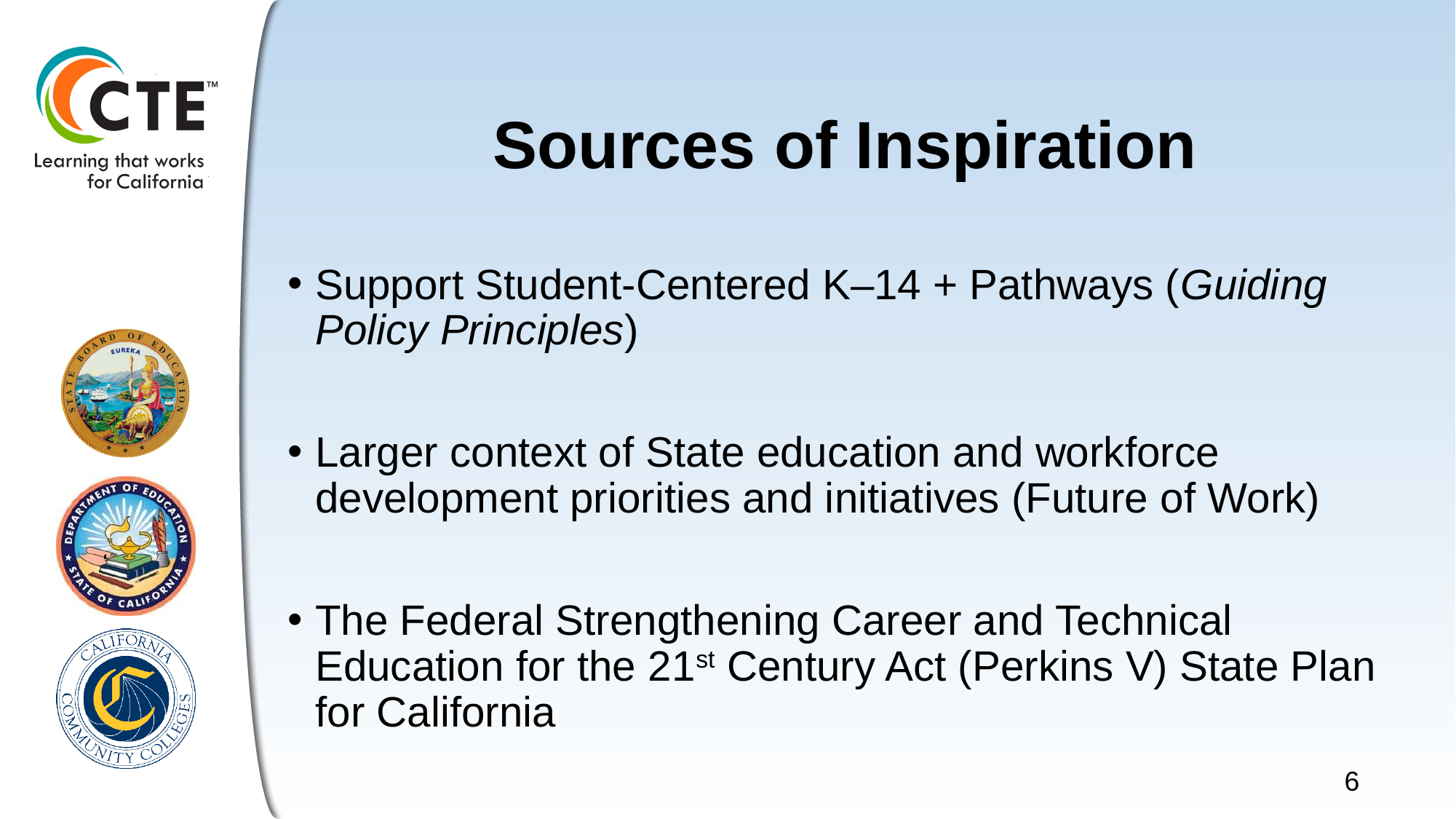

# Sources of Inspiration
Support Student-Centered K–14 + Pathways (Guiding Policy Principles)

Larger context of State education and workforce development priorities and initiatives (Future of Work)

The Federal Strengthening Career and Technical Education for the 21st Century Act (Perkins V) State Plan for California